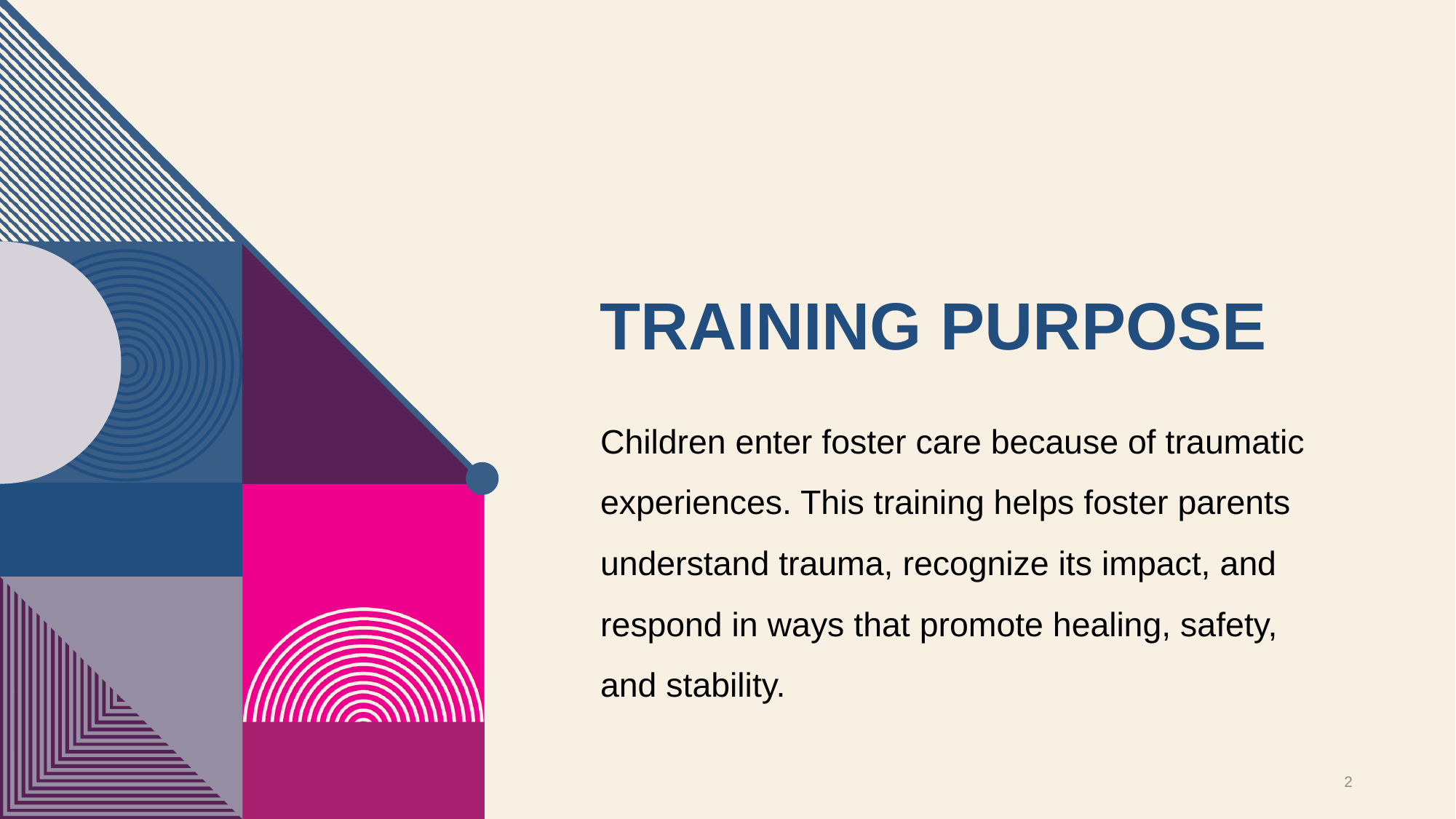

# Training purpose
Children enter foster care because of traumatic experiences. This training helps foster parents understand trauma, recognize its impact, and respond in ways that promote healing, safety, and stability.
2